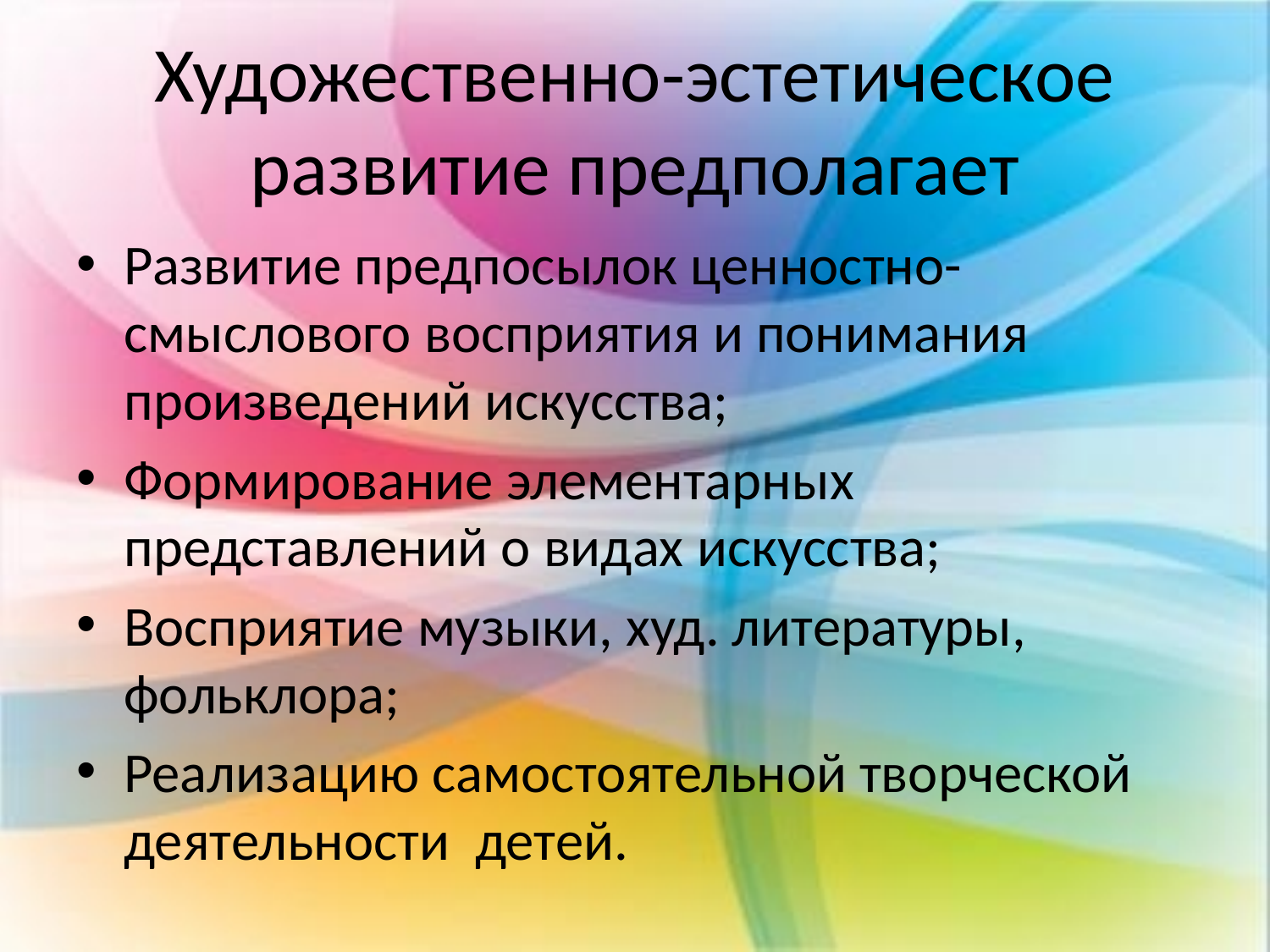

# Художественно-эстетическое развитие предполагает
Развитие предпосылок ценностно-смыслового восприятия и понимания произведений искусства;
Формирование элементарных представлений о видах искусства;
Восприятие музыки, худ. литературы, фольклора;
Реализацию самостоятельной творческой деятельности  детей.